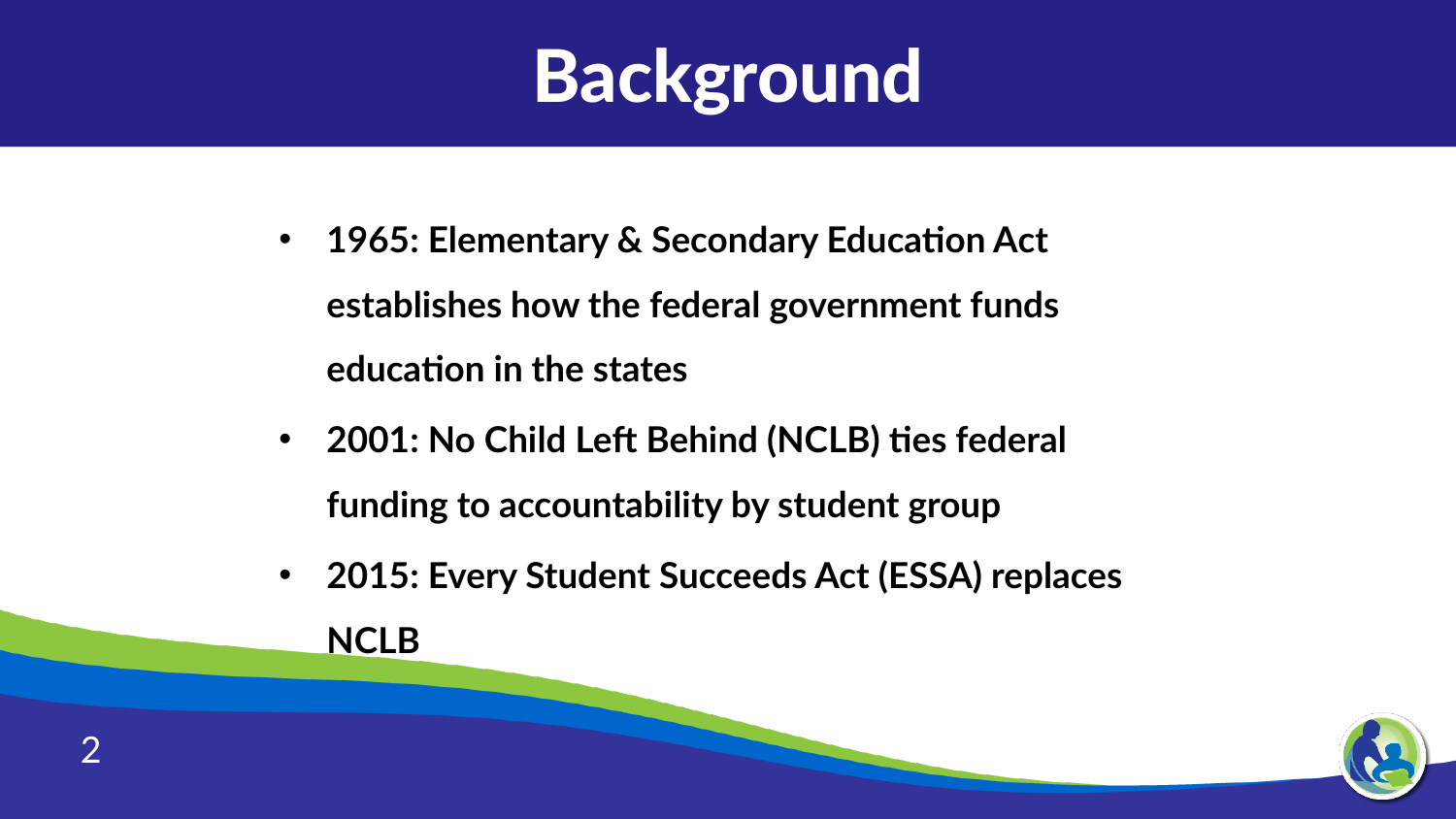

Background
1965: Elementary & Secondary Education Act establishes how the federal government funds education in the states
2001: No Child Left Behind (NCLB) ties federal funding to accountability by student group
2015: Every Student Succeeds Act (ESSA) replaces NCLB